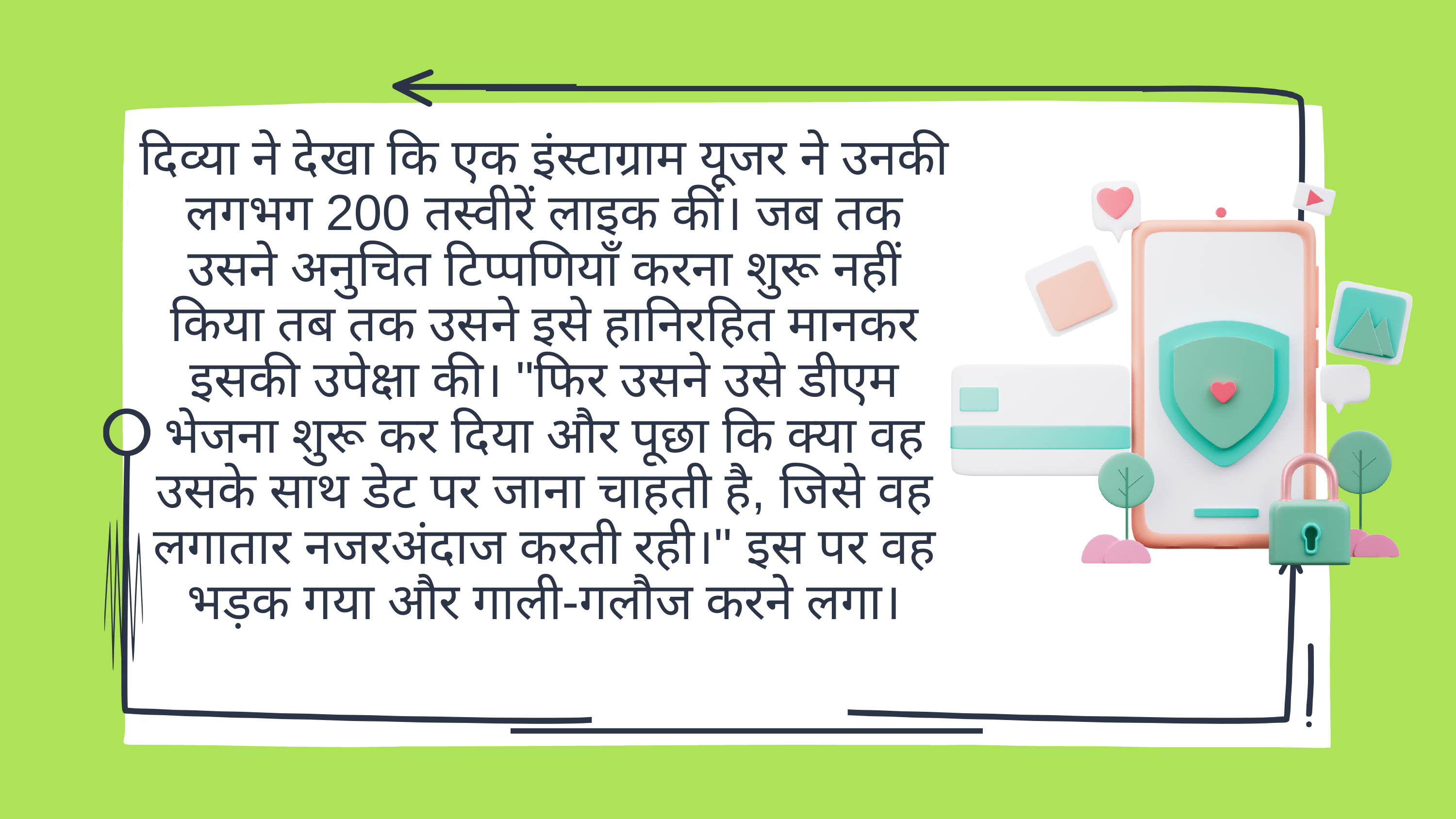

दिव्या ने देखा कि एक इंस्टाग्राम यूजर ने उनकी लगभग 200 तस्वीरें लाइक कीं। जब तक उसने अनुचित टिप्पणियाँ करना शुरू नहीं किया तब तक उसने इसे हानिरहित मानकर इसकी उपेक्षा की। "फिर उसने उसे डीएम भेजना शुरू कर दिया और पूछा कि क्या वह उसके साथ डेट पर जाना चाहती है, जिसे वह लगातार नजरअंदाज करती रही।" इस पर वह भड़क गया और गाली-गलौज करने लगा।